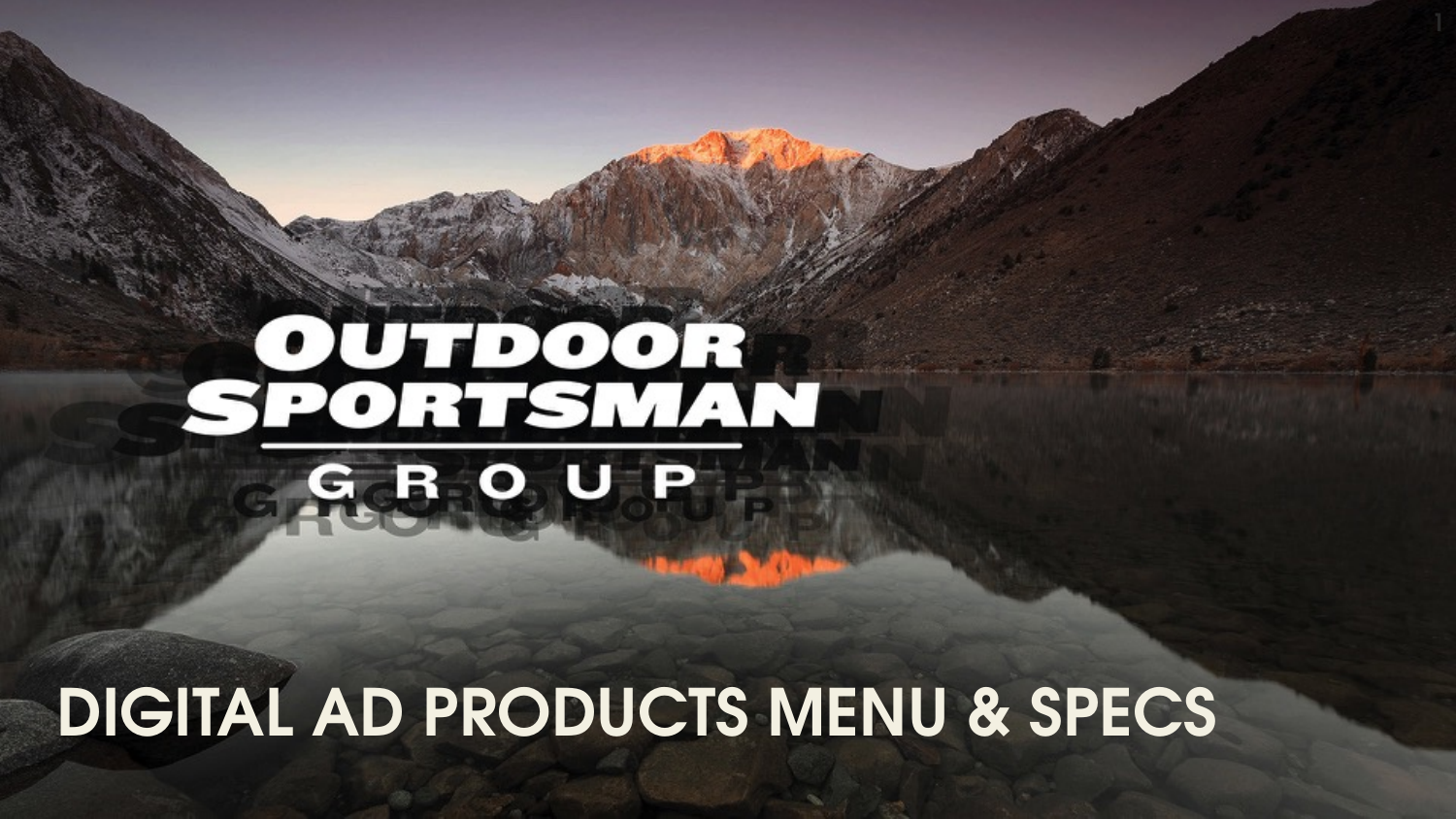

1
DIGITAL AD PRODUCTS MENU & SPECS